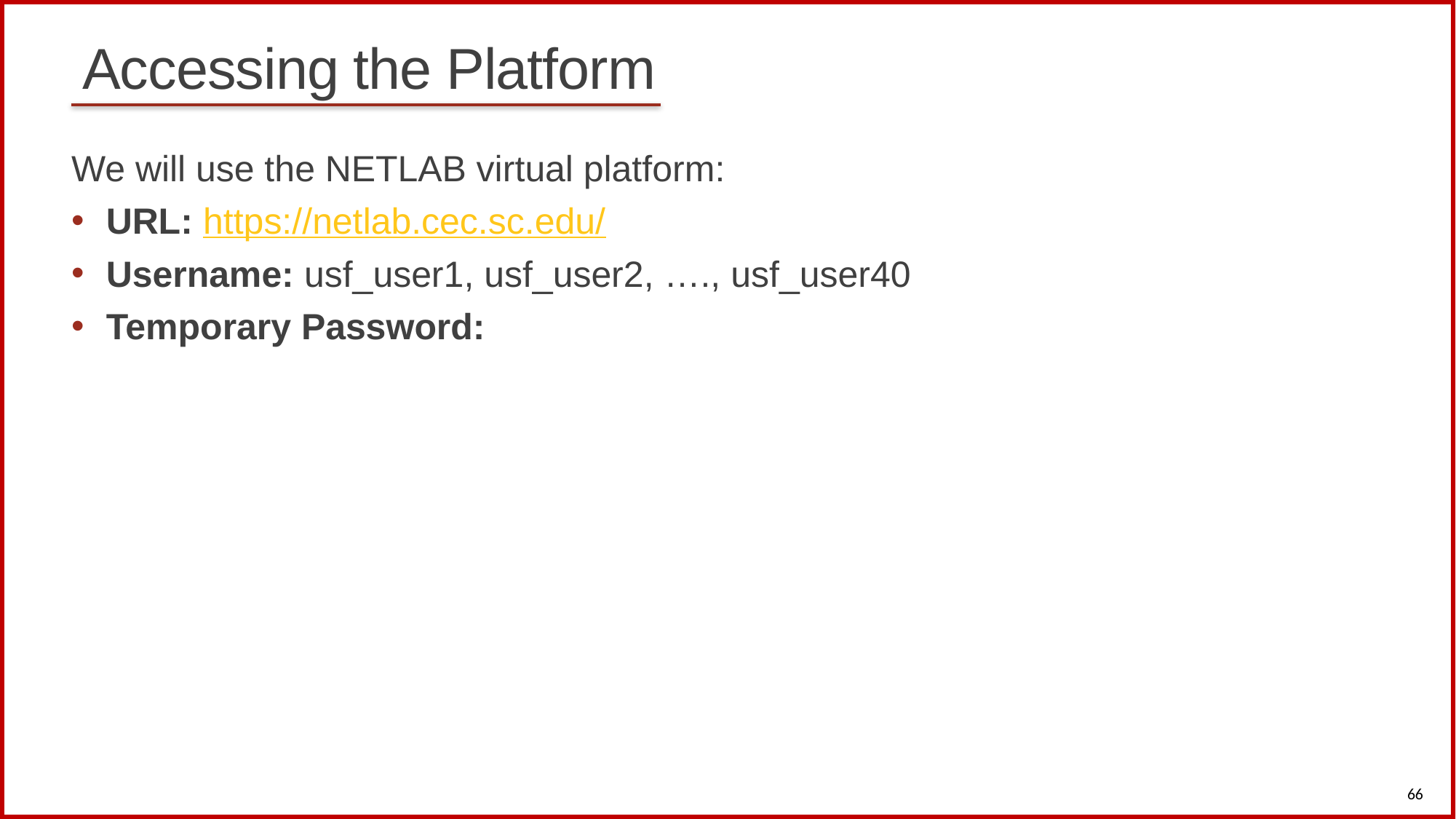

# Accessing the Platform
We will use the NETLAB virtual platform:
URL: https://netlab.cec.sc.edu/
Username: usf_user1, usf_user2, …., usf_user40
Temporary Password:

66